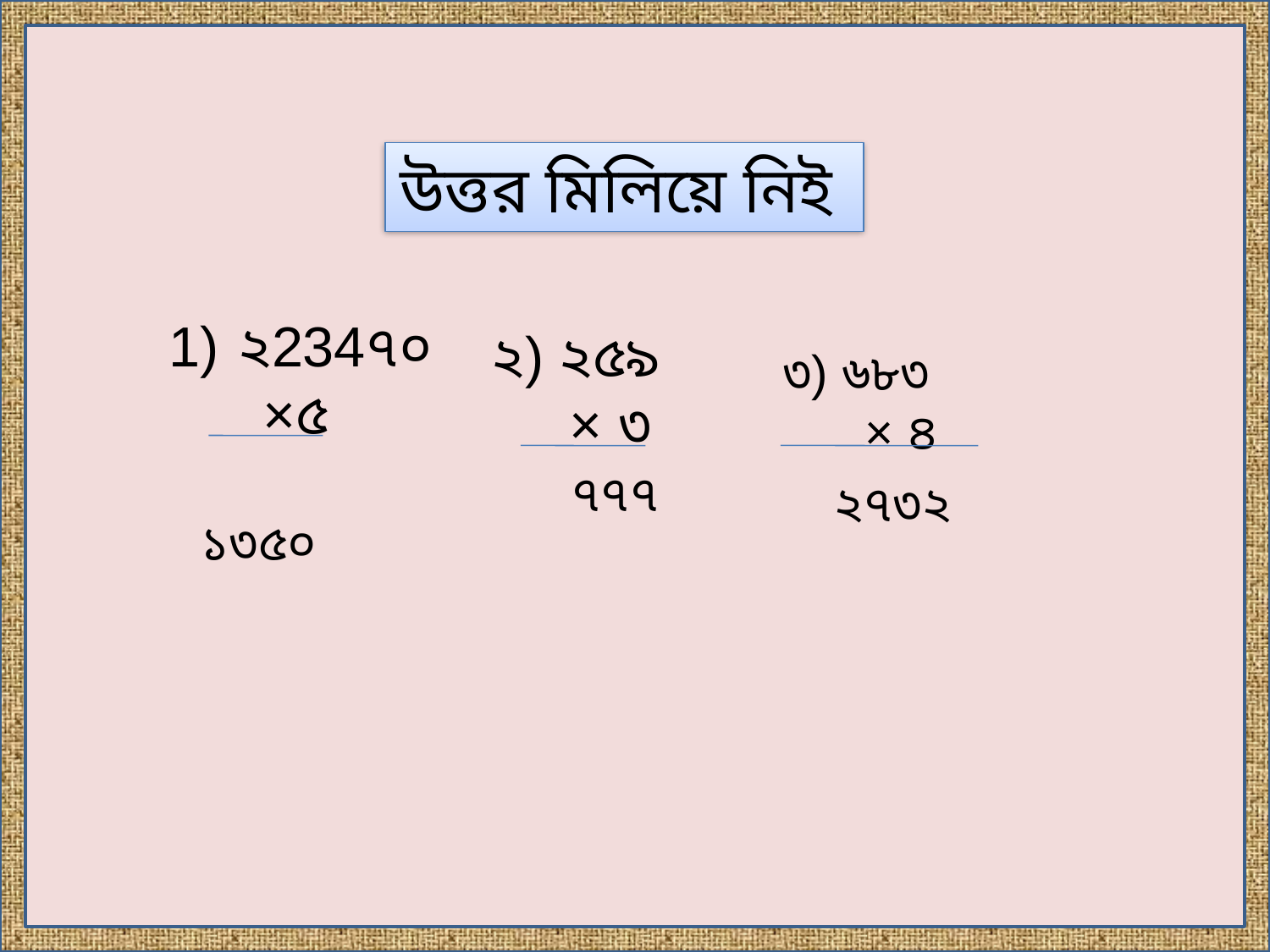

উত্তর মিলিয়ে নিই
 ২234৭০
      ×৫

২) ২৫৯
     × ৩
৩) ৬৮৩
      × ৪

  ১৩৫০
   ৭৭৭
২৭৩২